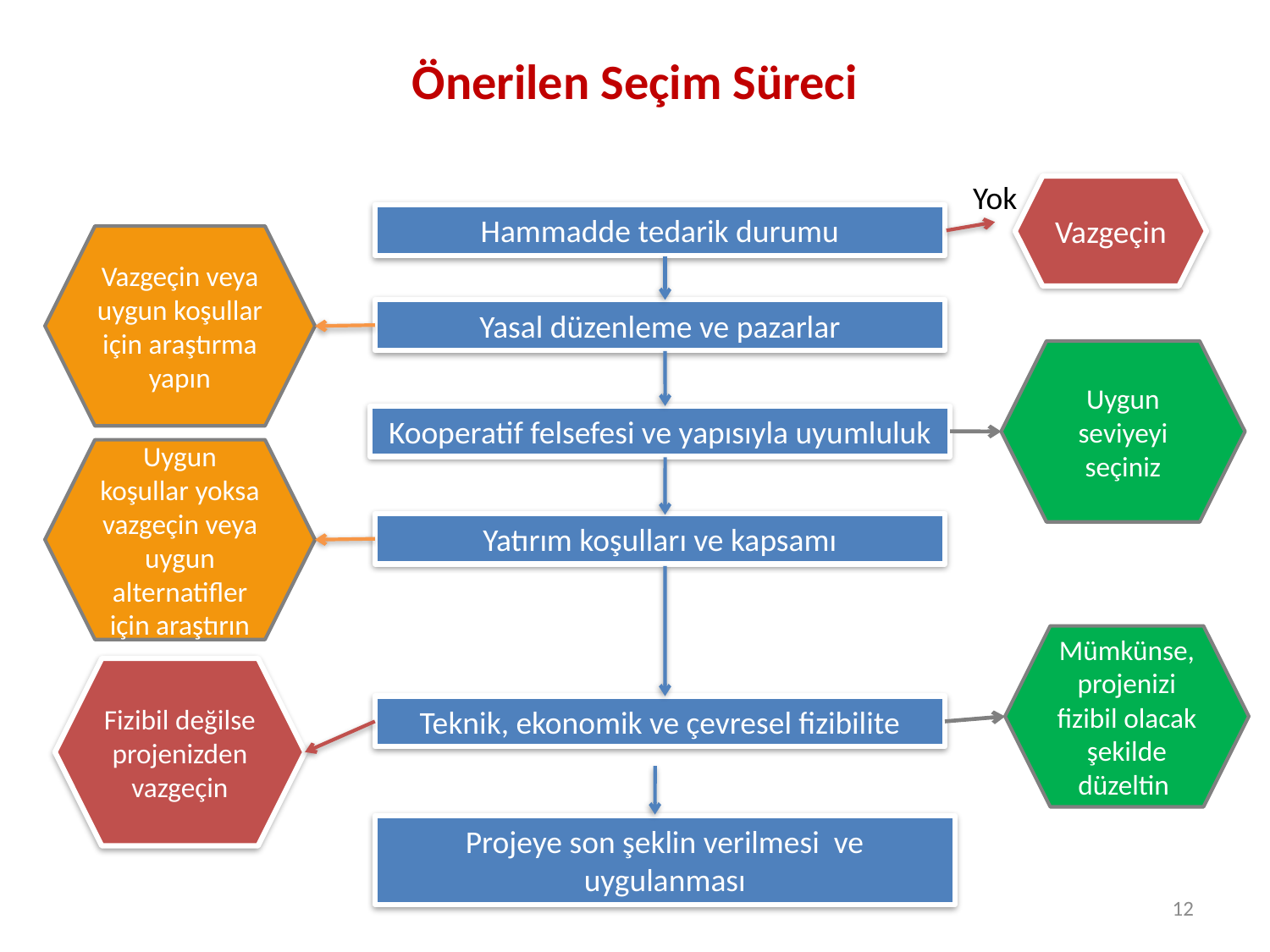

# Önerilen Seçim Süreci
Yok
Vazgeçin
Hammadde tedarik durumu
Vazgeçin veya uygun koşullar için araştırma yapın
Yasal düzenleme ve pazarlar
Uygun seviyeyi seçiniz
Kooperatif felsefesi ve yapısıyla uyumluluk
Uygun koşullar yoksa vazgeçin veya uygun alternatifler için araştırın
Yatırım koşulları ve kapsamı
Mümkünse, projenizi fizibil olacak şekilde düzeltin
Fizibil değilse projenizden vazgeçin
Teknik, ekonomik ve çevresel fizibilite
Projeye son şeklin verilmesi  ve uygulanması
12